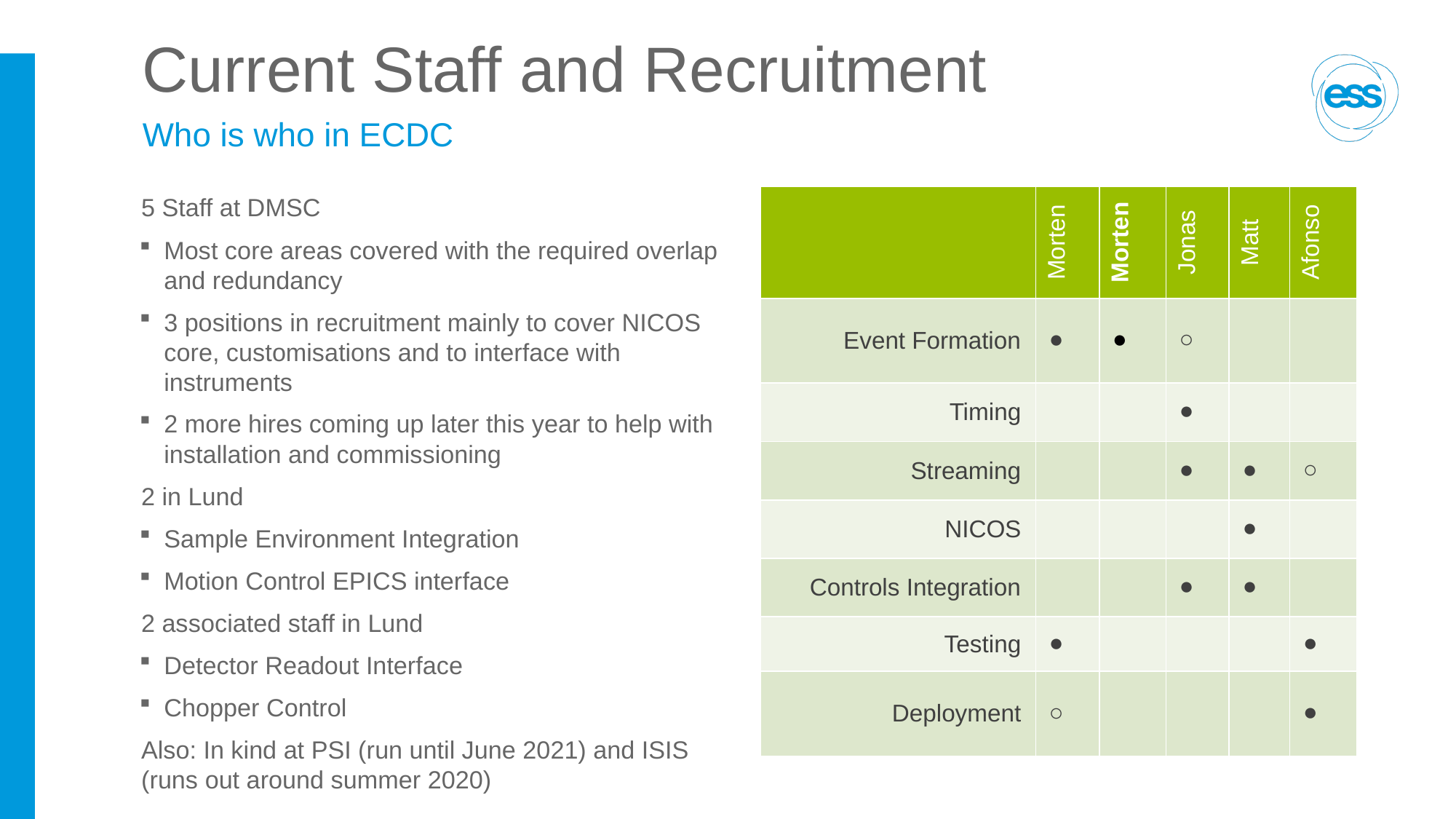

# Current Staff and Recruitment
Who is who in ECDC

|  | Morten | Morten | Jonas | Matt | Afonso |
| --- | --- | --- | --- | --- | --- |
| Event Formation | ● | ● | ○ |  |  |
| Timing |  |  | ● |  |  |
| Streaming |  |  | ● | ● | ○ |
| NICOS |  |  |  | ● |  |
| Controls Integration |  |  | ● | ● |  |
| Testing | ● |  |  |  | ● |
| Deployment | ○ |  |  |  | ● |
5 Staff at DMSC
Most core areas covered with the required overlap and redundancy
3 positions in recruitment mainly to cover NICOS core, customisations and to interface with instruments
2 more hires coming up later this year to help with installation and commissioning
2 in Lund
Sample Environment Integration
Motion Control EPICS interface
2 associated staff in Lund
Detector Readout Interface
Chopper Control
Also: In kind at PSI (run until June 2021) and ISIS (runs out around summer 2020)